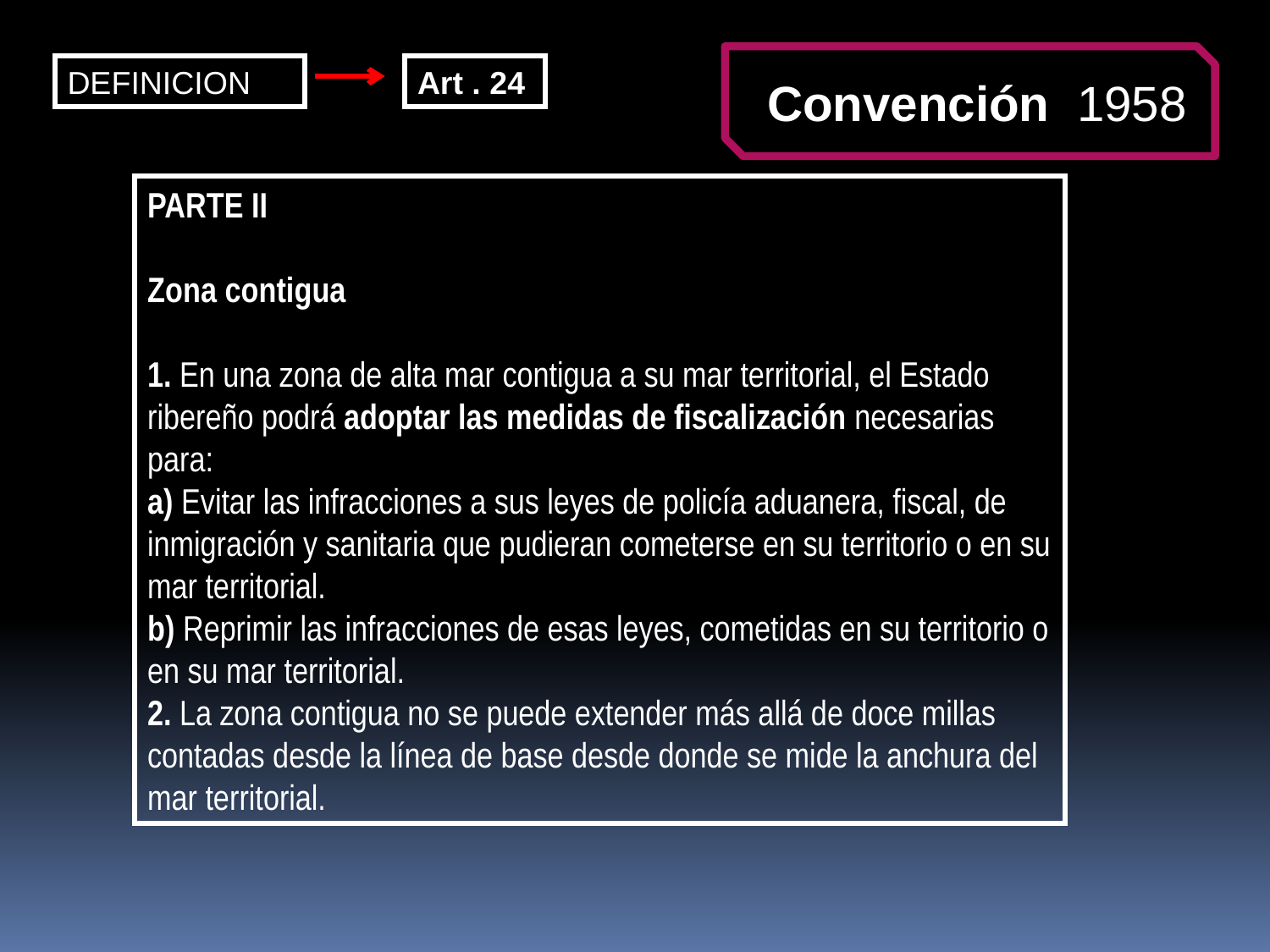

DEFINICION
Art . 24
Convención  1958
PARTE II
Zona contigua

1. En una zona de alta mar contigua a su mar territorial, el Estado ribereño podrá adoptar las medidas de fiscalización necesarias para:
a) Evitar las infracciones a sus leyes de policía aduanera, fiscal, de inmigración y sanitaria que pudieran cometerse en su territorio o en su mar territorial.
b) Reprimir las infracciones de esas leyes, cometidas en su territorio o en su mar territorial.
2. La zona contigua no se puede extender más allá de doce millas contadas desde la línea de base desde donde se mide la anchura del mar territorial.